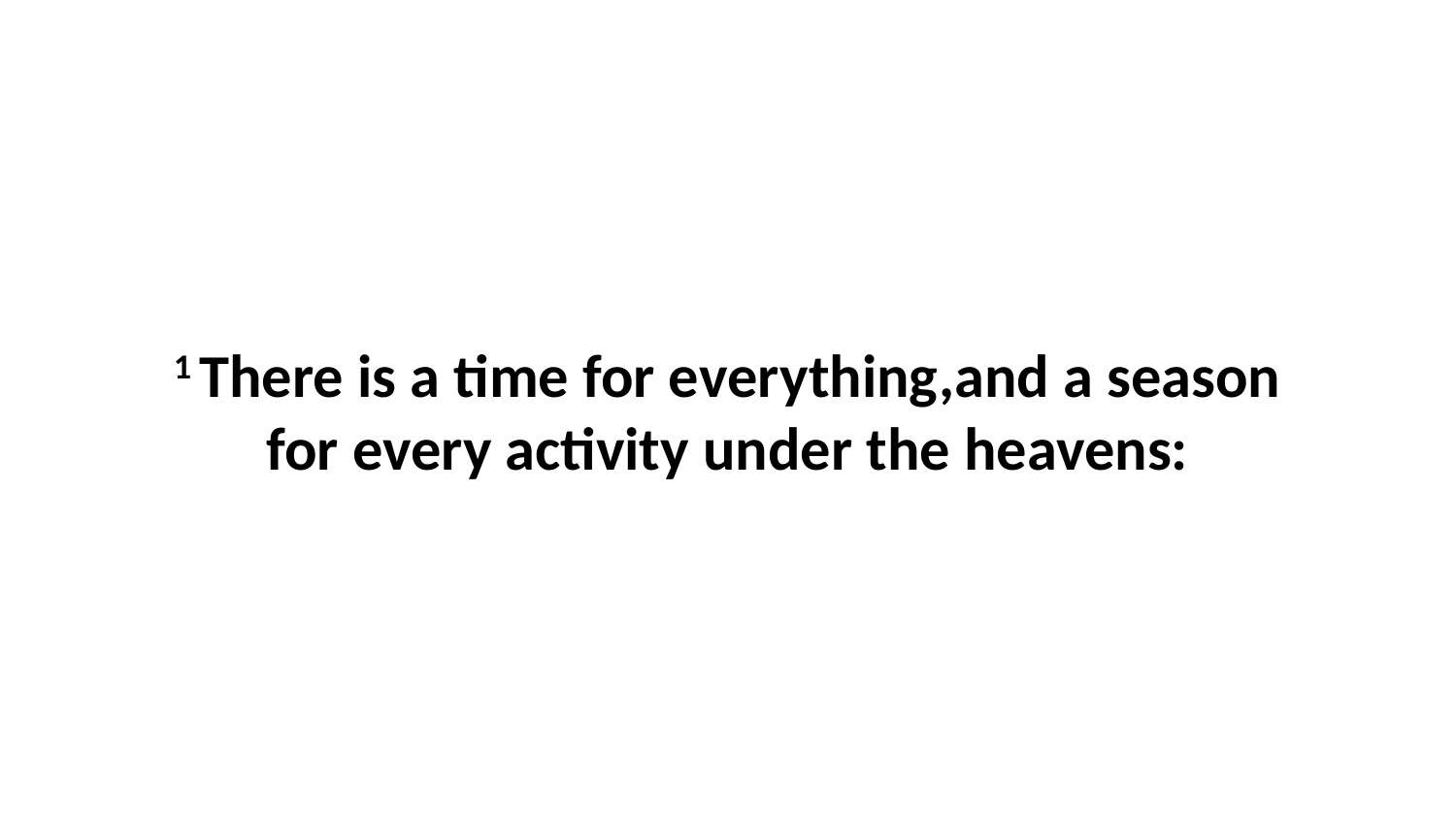

1 There is a time for everything,and a season for every activity under the heavens: